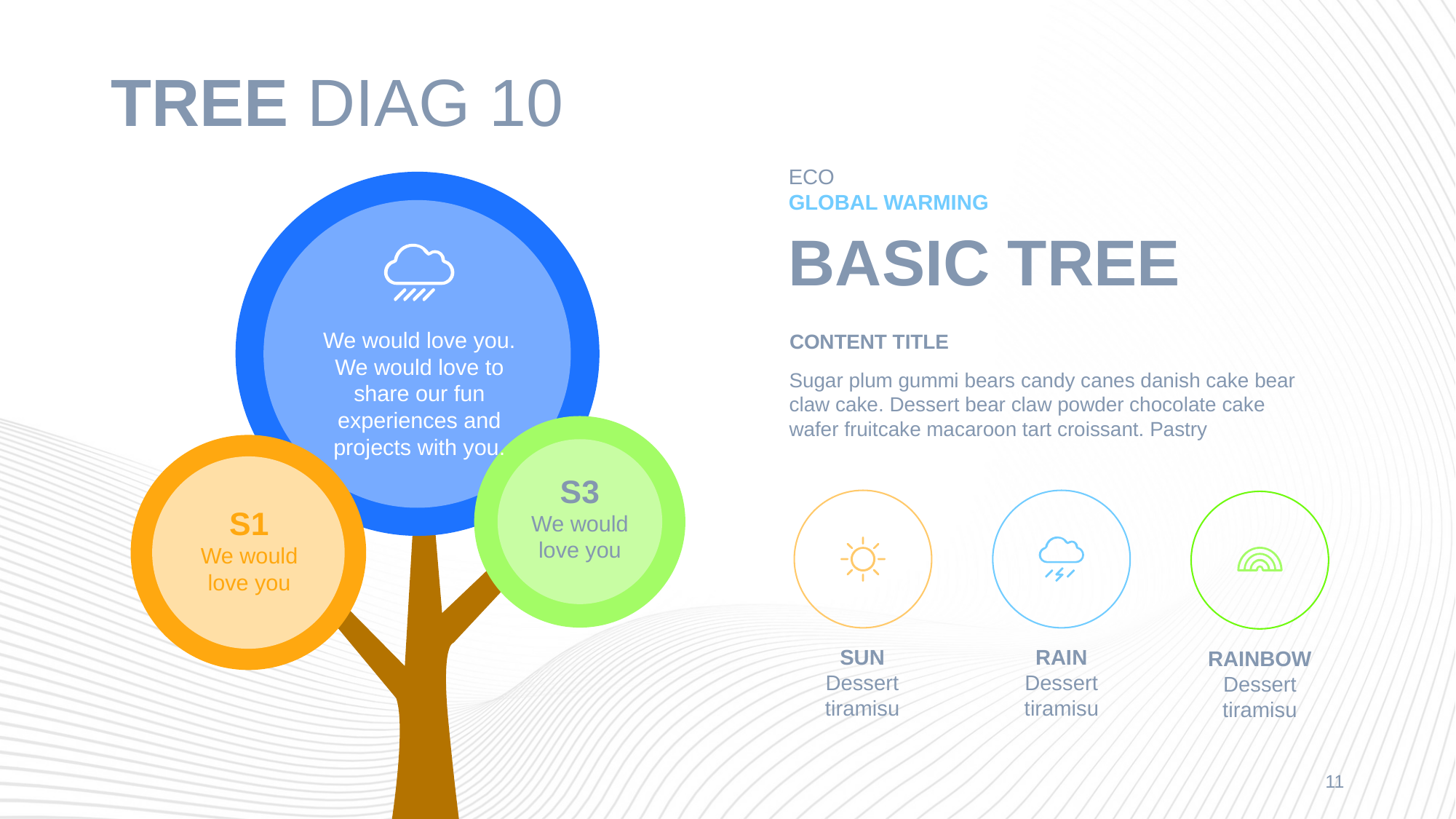

# TREE DIAG 10
ECO
GLOBAL WARMING

BASIC TREE

We would love you. We would love to share our fun experiences and projects with you.

S3
We would love you
S1
We would love you

CONTENT TITLE
Sugar plum gummi bears candy canes danish cake bear claw cake. Dessert bear claw powder chocolate cake wafer fruitcake macaroon tart croissant. Pastry

SUN
Dessert tiramisu

RAIN
Dessert tiramisu

RAINBOW
Dessert tiramisu
11